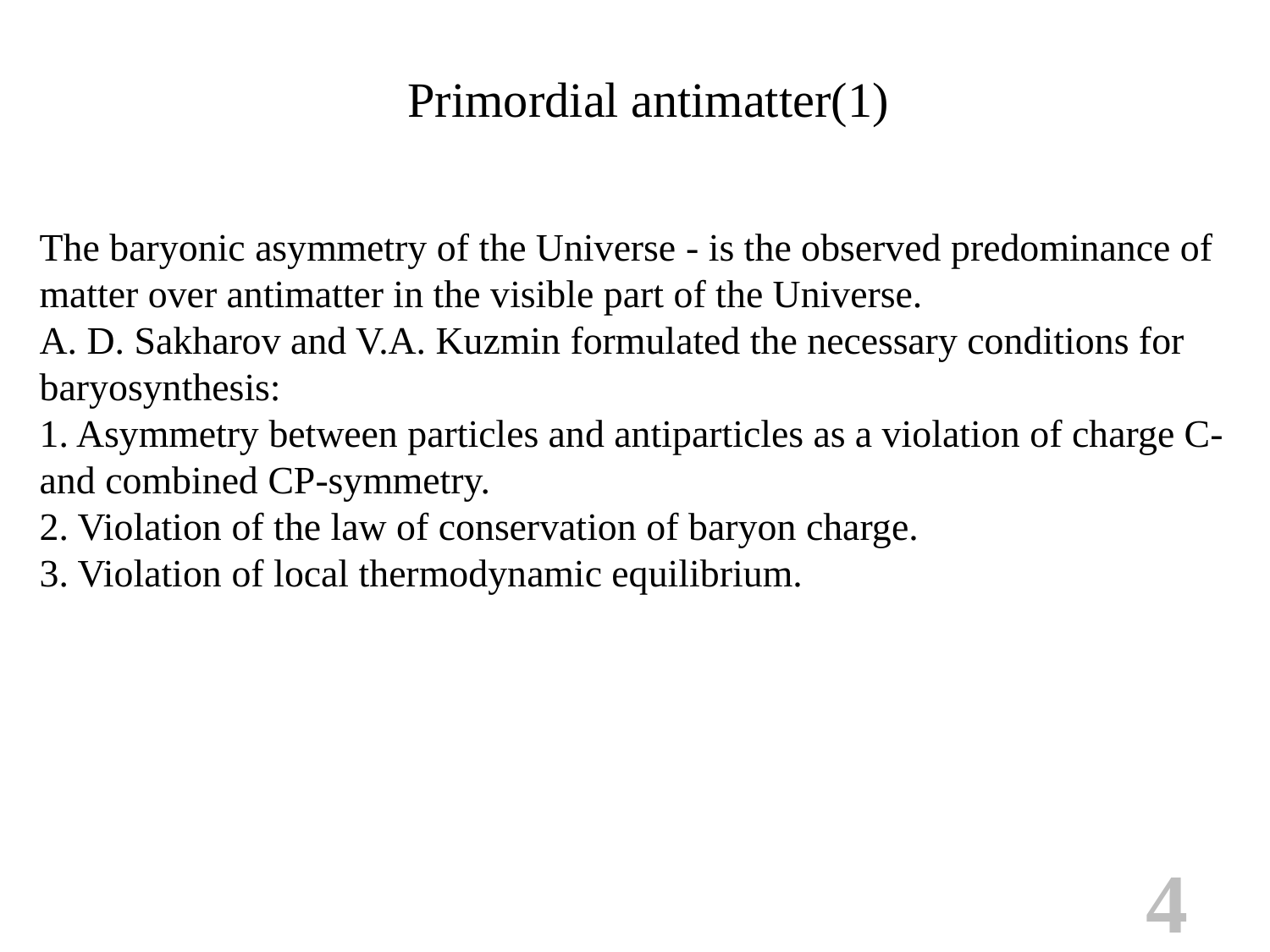

Primordial antimatter(1)

The baryonic asymmetry of the Universe - is the observed predominance of matter over antimatter in the visible part of the Universe.
A. D. Sakharov and V.A. Kuzmin formulated the necessary conditions for baryosynthesis:
1. Asymmetry between particles and antiparticles as a violation of charge C- and combined CP-symmetry.
2. Violation of the law of conservation of baryon charge.
3. Violation of local thermodynamic equilibrium.
4